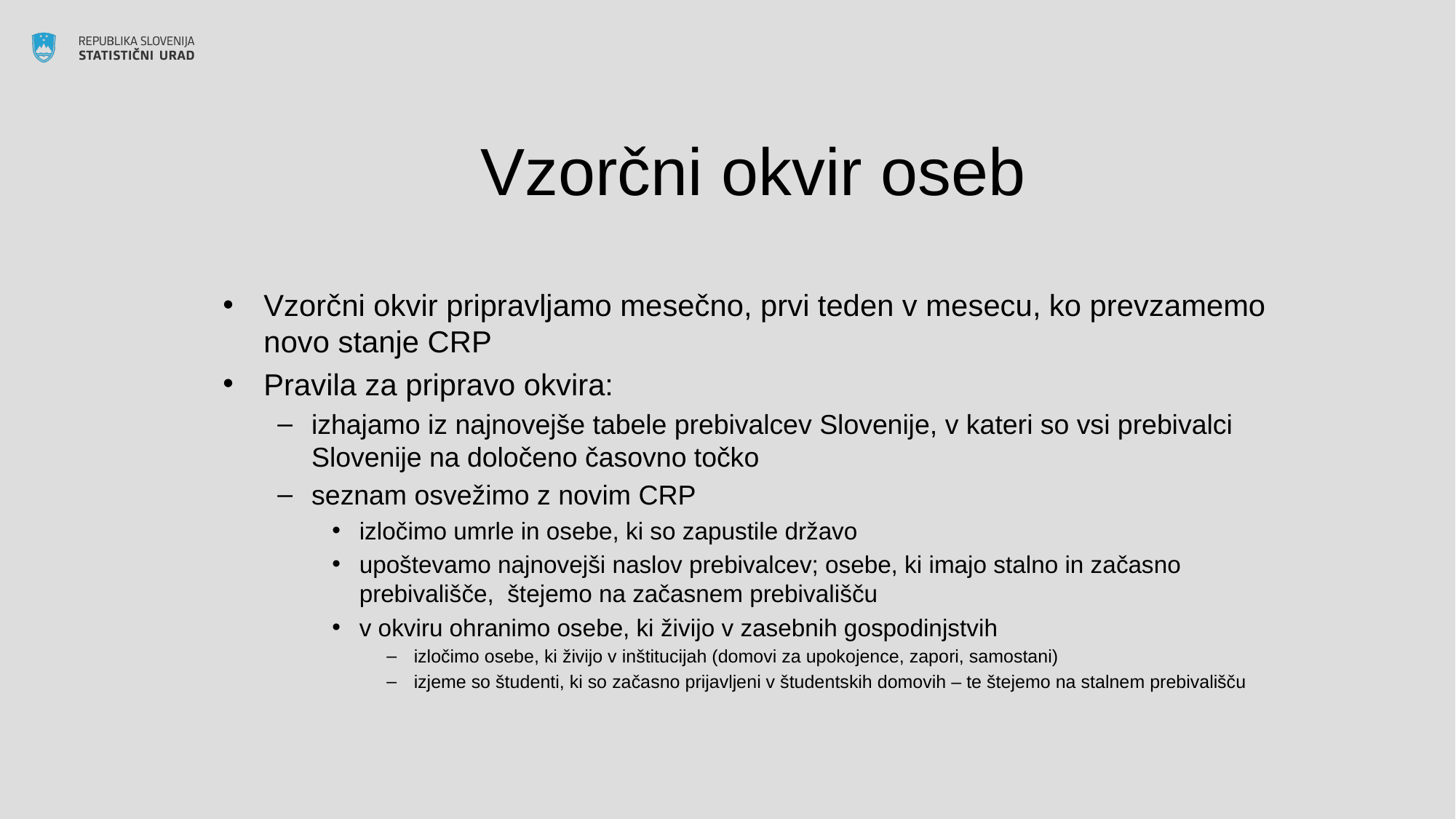

# Vzorčni okvir oseb
Vzorčni okvir pripravljamo mesečno, prvi teden v mesecu, ko prevzamemo novo stanje CRP
Pravila za pripravo okvira:
izhajamo iz najnovejše tabele prebivalcev Slovenije, v kateri so vsi prebivalci Slovenije na določeno časovno točko
seznam osvežimo z novim CRP
izločimo umrle in osebe, ki so zapustile državo
upoštevamo najnovejši naslov prebivalcev; osebe, ki imajo stalno in začasno prebivališče,  štejemo na začasnem prebivališču
v okviru ohranimo osebe, ki živijo v zasebnih gospodinjstvih
izločimo osebe, ki živijo v inštitucijah (domovi za upokojence, zapori, samostani)
izjeme so študenti, ki so začasno prijavljeni v študentskih domovih – te štejemo na stalnem prebivališču